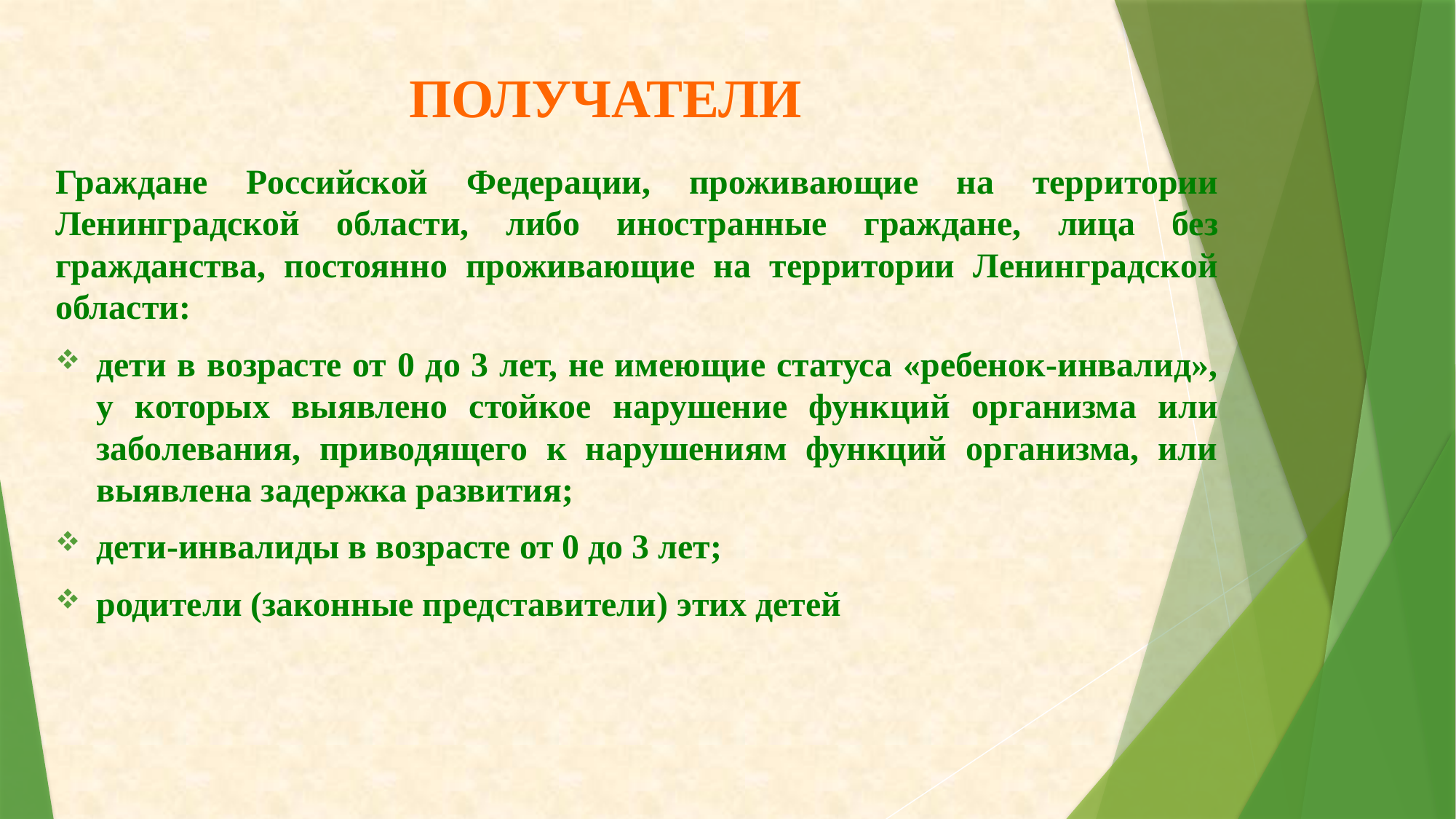

ПОЛУЧАТЕЛИ
Граждане Российской Федерации, проживающие на территории Ленинградской области, либо иностранные граждане, лица без гражданства, постоянно проживающие на территории Ленинградской области:
дети в возрасте от 0 до 3 лет, не имеющие статуса «ребенок-инвалид», у которых выявлено стойкое нарушение функций организма или заболевания, приводящего к нарушениям функций организма, или выявлена задержка развития;
дети-инвалиды в возрасте от 0 до 3 лет;
родители (законные представители) этих детей